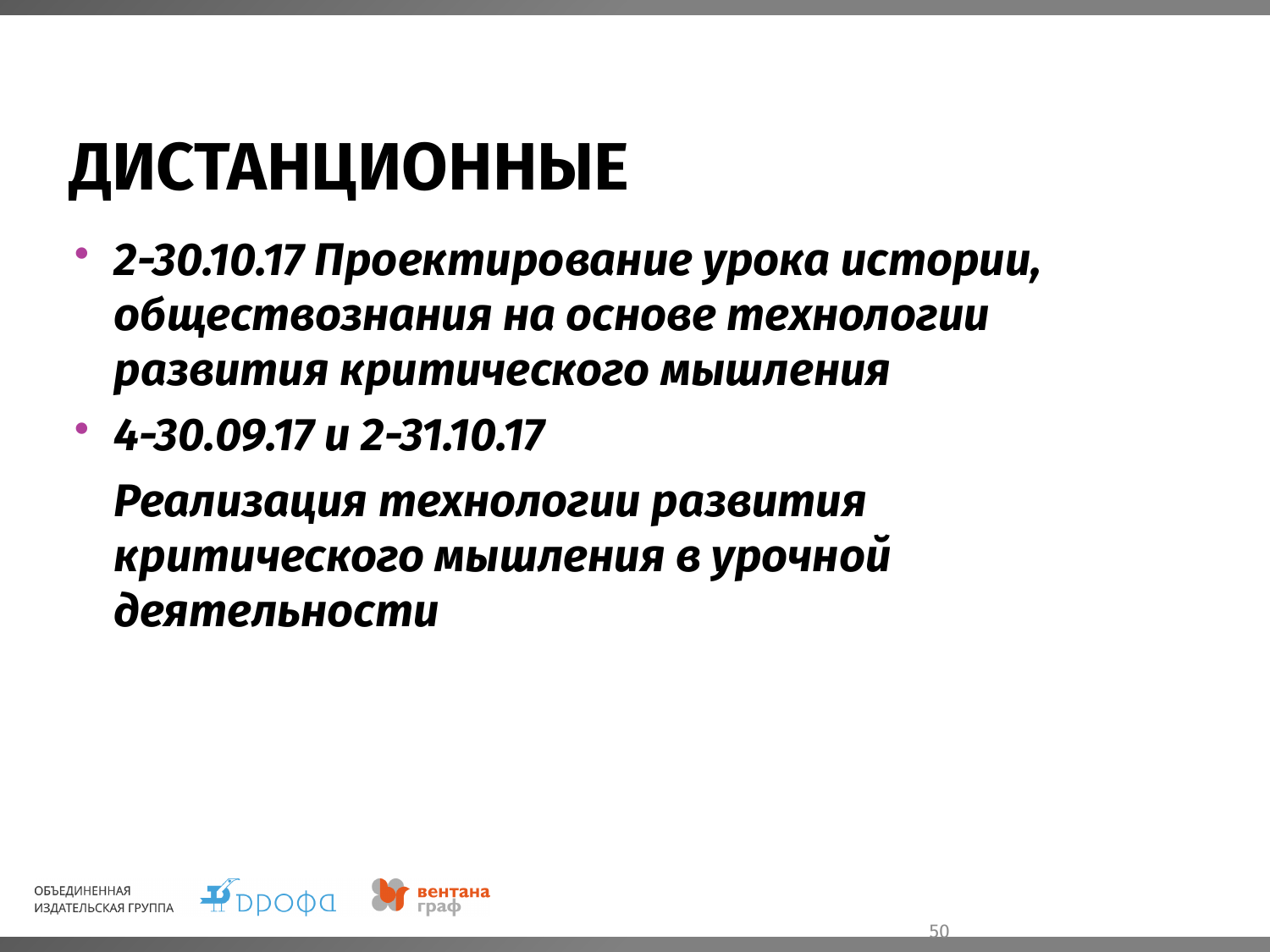

# Дистанционные
2-30.10.17 Проектирование урока истории, обществознания на основе технологии развития критического мышления
4-30.09.17 и 2-31.10.17
	Реализация технологии развития критического мышления в урочной деятельности

50